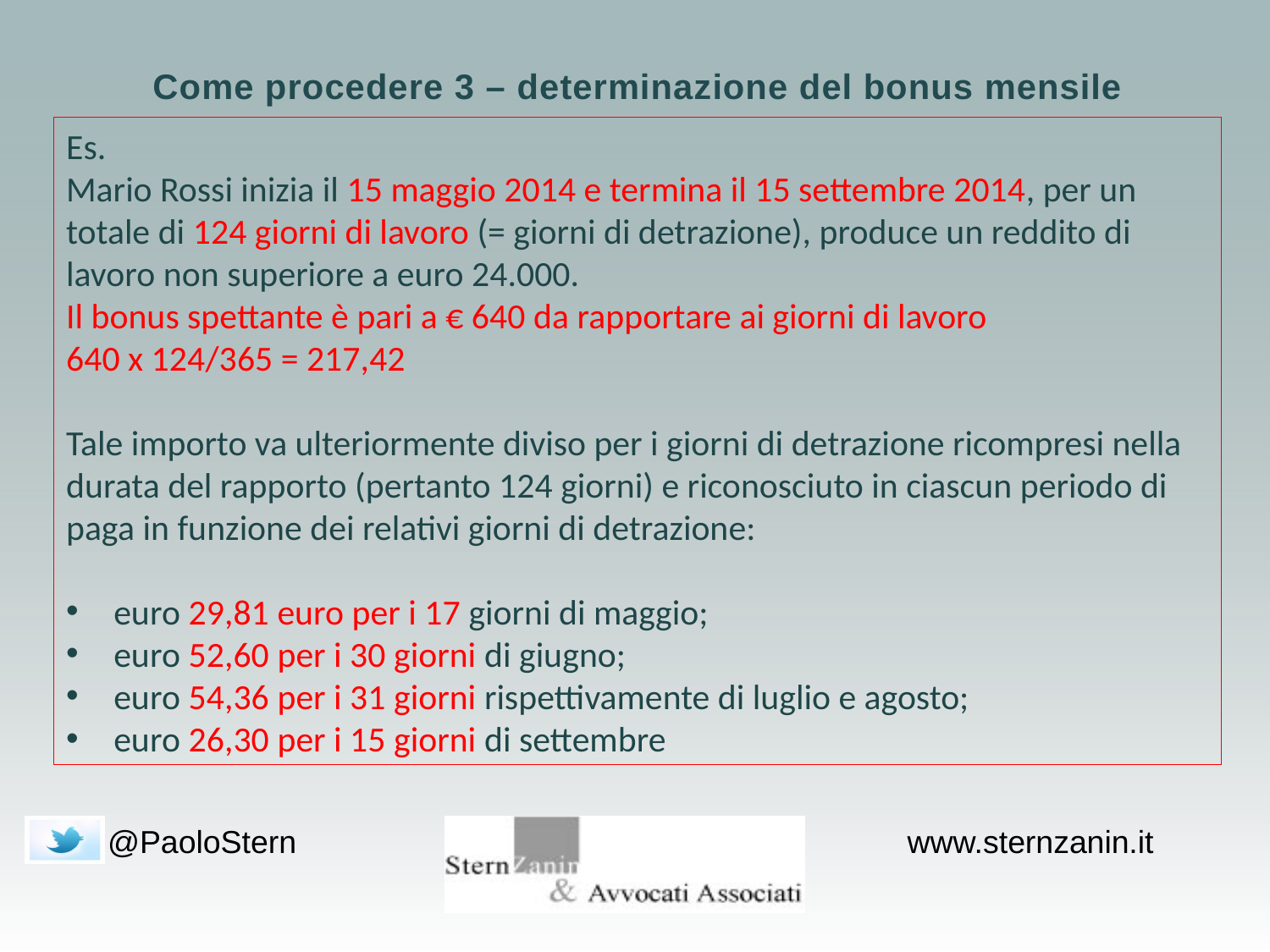

Come procedere 3 – determinazione del bonus mensile
Es.
Mario Rossi inizia il 15 maggio 2014 e termina il 15 settembre 2014, per un totale di 124 giorni di lavoro (= giorni di detrazione), produce un reddito di lavoro non superiore a euro 24.000.
Il bonus spettante è pari a € 640 da rapportare ai giorni di lavoro
640 x 124/365 = 217,42

Tale importo va ulteriormente diviso per i giorni di detrazione ricompresi nella durata del rapporto (pertanto 124 giorni) e riconosciuto in ciascun periodo di paga in funzione dei relativi giorni di detrazione:

euro 29,81 euro per i 17 giorni di maggio;
euro 52,60 per i 30 giorni di giugno;
euro 54,36 per i 31 giorni rispettivamente di luglio e agosto;
euro 26,30 per i 15 giorni di settembre